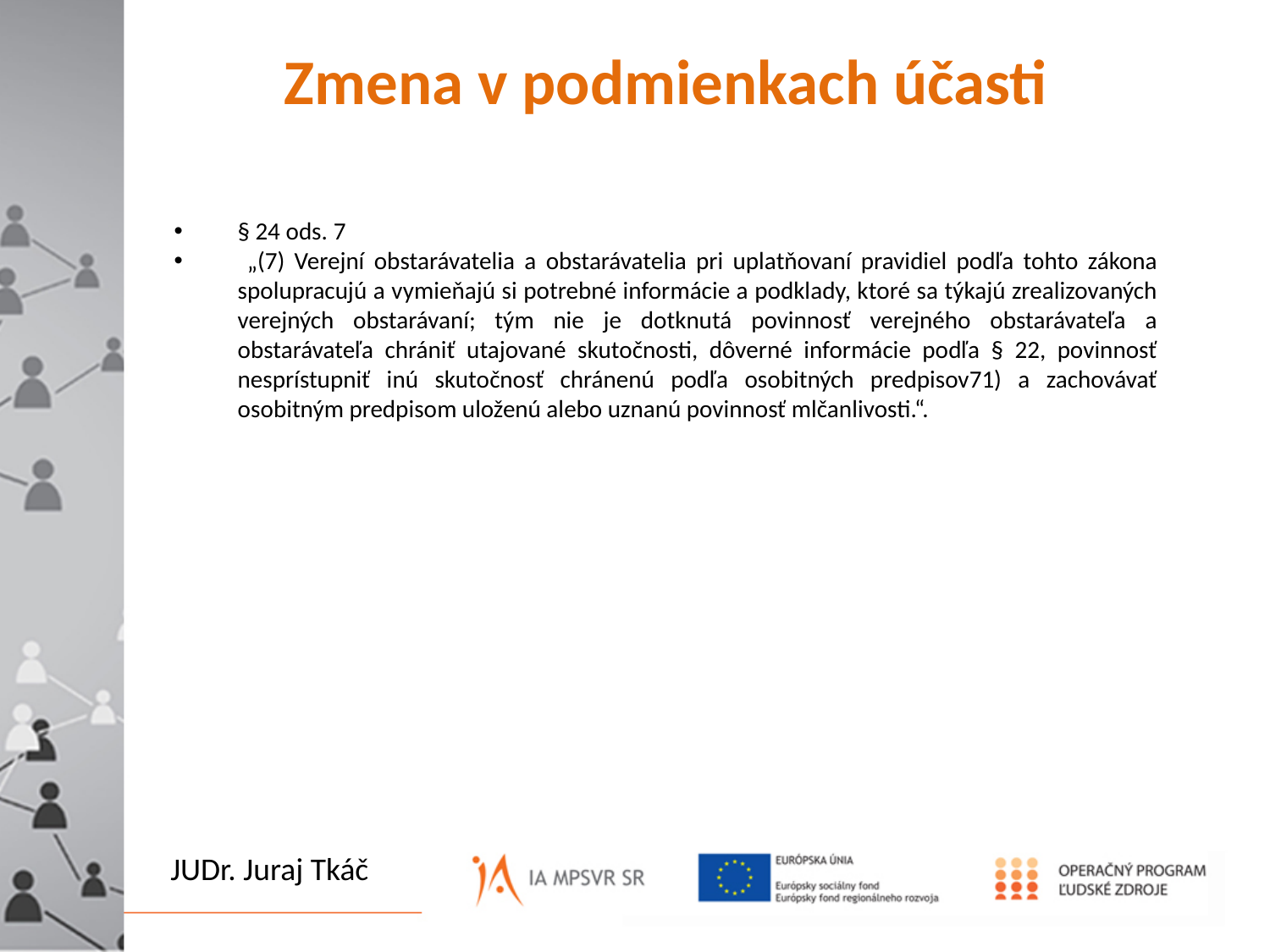

# Zmena v podmienkach účasti
§ 24 ods. 7
 „(7) Verejní obstarávatelia a obstarávatelia pri uplatňovaní pravidiel podľa tohto zákona spolupracujú a vymieňajú si potrebné informácie a podklady, ktoré sa týkajú zrealizovaných verejných obstarávaní; tým nie je dotknutá povinnosť verejného obstarávateľa a obstarávateľa chrániť utajované skutočnosti, dôverné informácie podľa § 22, povinnosť nesprístupniť inú skutočnosť chránenú podľa osobitných predpisov71) a zachovávať osobitným predpisom uloženú alebo uznanú povinnosť mlčanlivosti.“.

To, čo je pred Vami i za Vami
              JE NIČ
 oproti tomu, čo je vo Vás.

JUDr. Juraj Tkáč